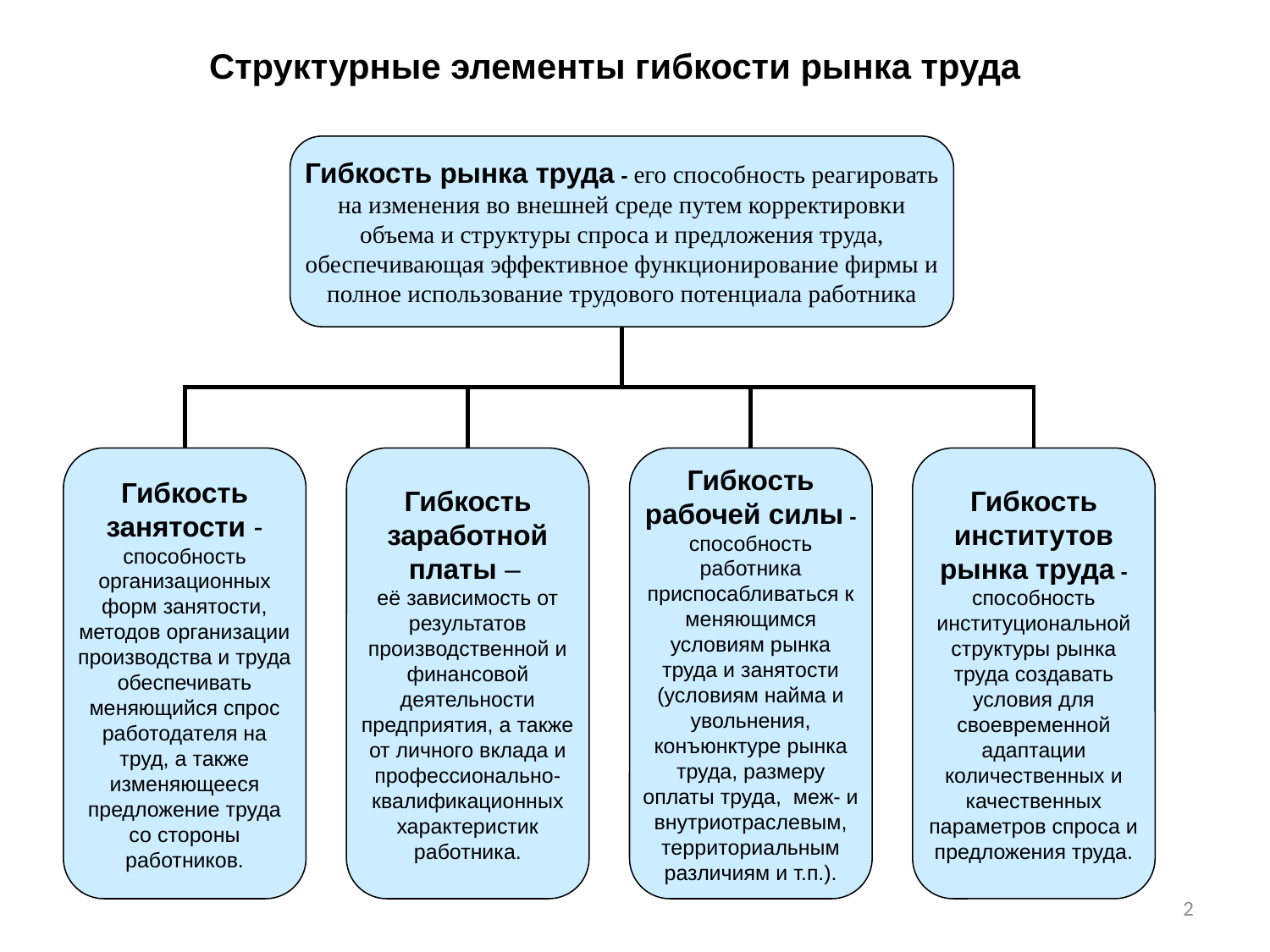

# Структурные элементы гибкости рынка труда
Гибкость рынка труда - его способность реагировать на изменения во внешней среде путем корректировки объема и структуры спроса и предложения труда, обеспечивающая эффективное функционирование фирмы и полное использование трудового потенциала работника
Гибкость занятости - способность организационных форм занятости, методов организации производства и труда обеспечивать меняющийся спрос работодателя на труд, а также изменяющееся предложение труда со стороны работников.
Гибкость заработной платы –
её зависимость от результатов производственной и финансовой деятельности предприятия, а также от личного вклада и профессионально-квалификационных характеристик работника.
Гибкость рабочей силы - способность работника приспосабливаться к меняющимся условиям рынка труда и занятости (условиям найма и увольнения, конъюнктуре рынка труда, размеру оплаты труда,  меж- и внутриотраслевым, территориальным различиям и т.п.).
Гибкость институтов рынка труда - способность институциональной структуры рынка труда создавать условия для своевременной адаптации количественных и качественных параметров спроса и предложения труда.
2
2